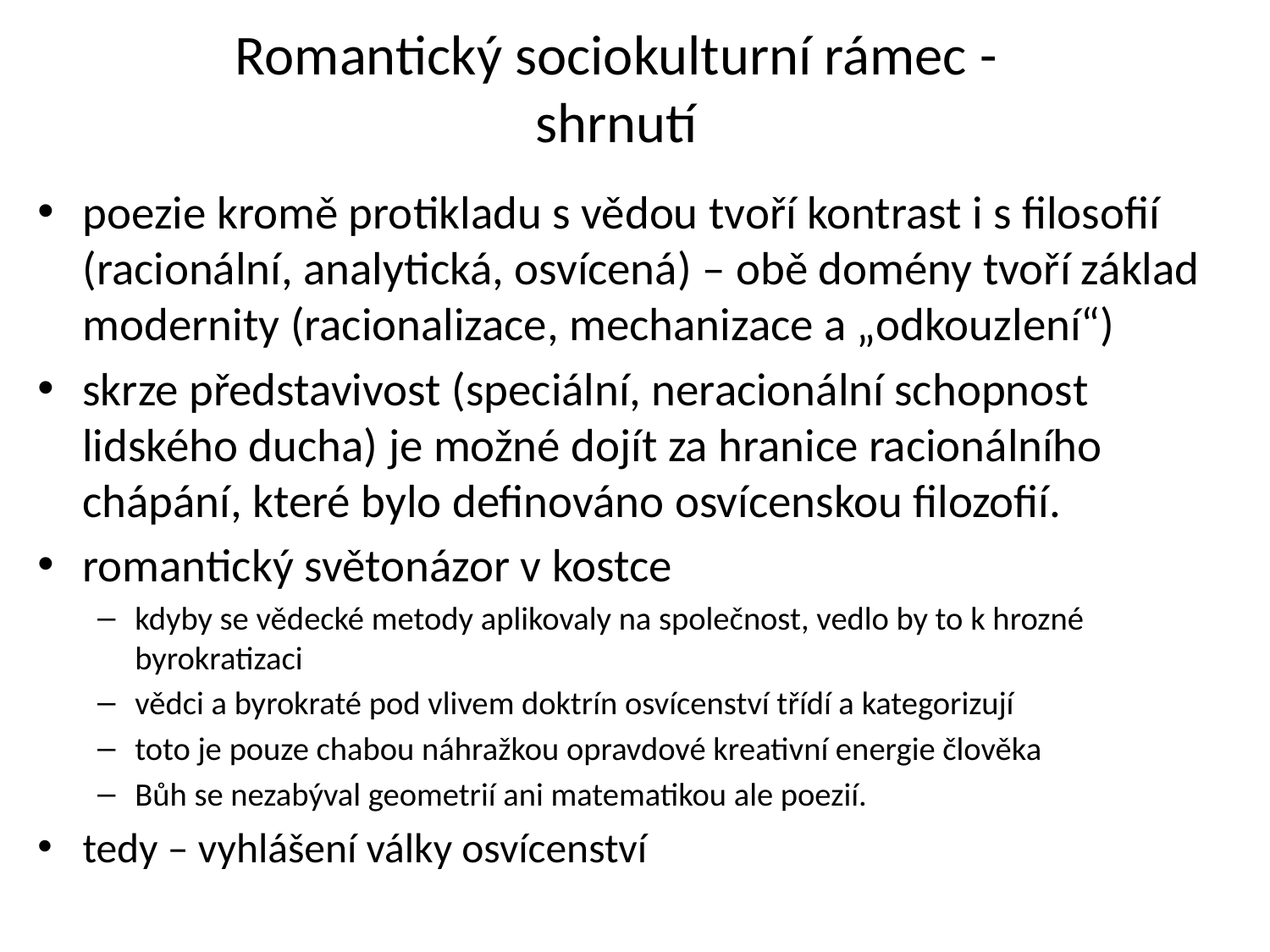

# Romantický sociokulturní rámec - shrnutí
poezie kromě protikladu s vědou tvoří kontrast i s filosofií (racionální, analytická, osvícená) – obě domény tvoří základ modernity (racionalizace, mechanizace a „odkouzlení“)
skrze představivost (speciální, neracionální schopnost lidského ducha) je možné dojít za hranice racionálního chápání, které bylo definováno osvícenskou filozofií.
romantický světonázor v kostce
kdyby se vědecké metody aplikovaly na společnost, vedlo by to k hrozné byrokratizaci
vědci a byrokraté pod vlivem doktrín osvícenství třídí a kategorizují
toto je pouze chabou náhražkou opravdové kreativní energie člověka
Bůh se nezabýval geometrií ani matematikou ale poezií.
tedy – vyhlášení války osvícenství